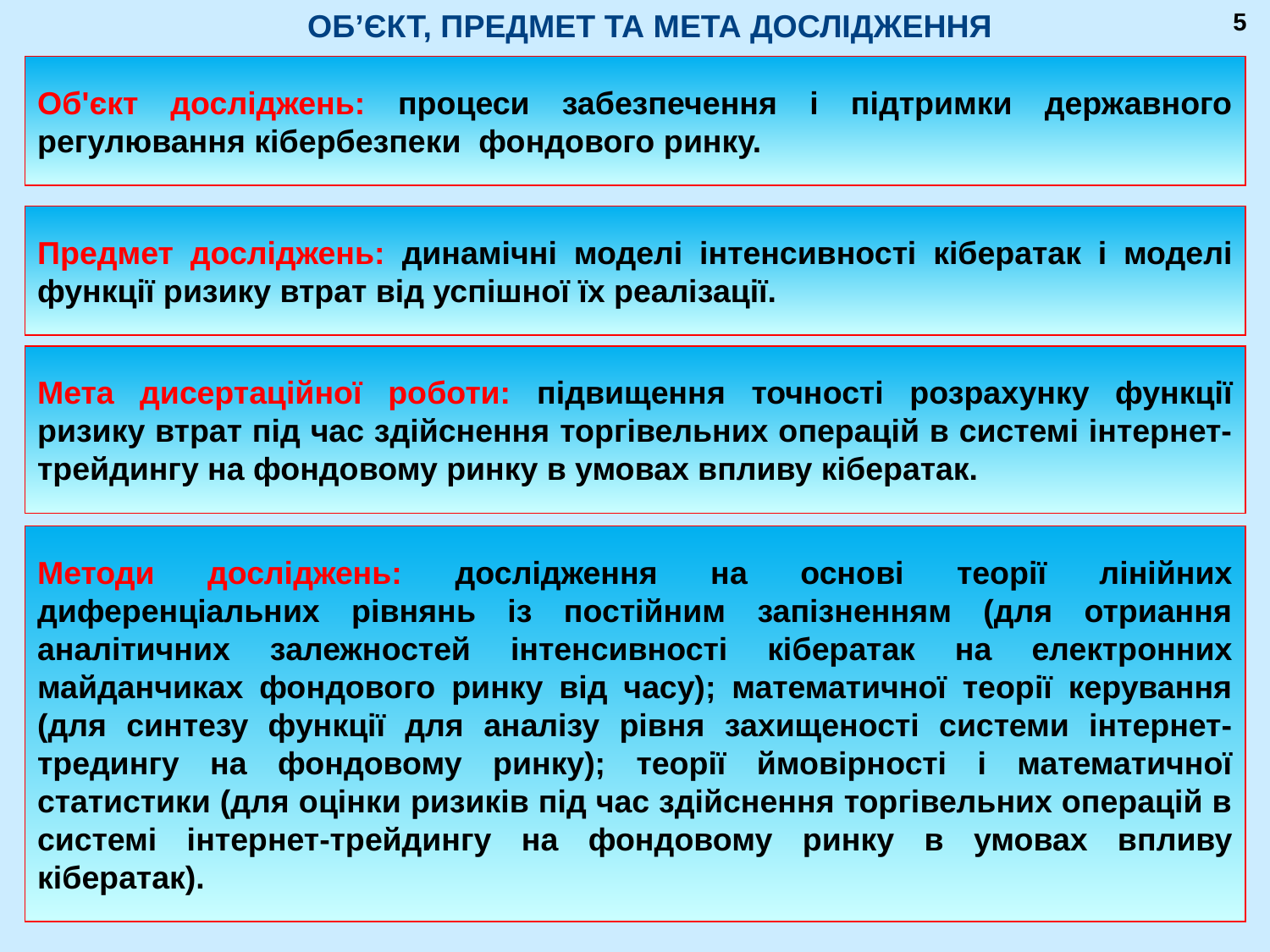

ОБ’ЄКТ, ПРЕДМЕТ ТА МЕТА ДОСЛІДЖЕННЯ
5
Об'єкт досліджень: процеси забезпечення і підтримки державного регулювання кібербезпеки  фондового ринку.
Предмет досліджень: динамічні моделі інтенсивності кібератак і моделі функції ризику втрат від успішної їх реалізації.

Мета дисертаційної роботи: підвищення точності розрахунку функції ризику втрат під час здійснення торгівельних операцій в системі інтернет-трейдингу на фондовому ринку в умовах впливу кібератак.
Методи досліджень: дослідження на основі теорії лінійних диференціальних рівнянь із постійним запізненням (для отриання аналітичних залежностей інтенсивності кібератак на електронних майданчиках фондового ринку від часу); математичної теорії керування (для синтезу функції для аналізу рівня захищеності системи інтернет-тредингу на фондовому ринку); теорії ймовірності і математичної статистики (для оцінки ризиків під час здійснення торгівельних операцій в системі інтернет-трейдингу на фондовому ринку в умовах впливу кібератак).